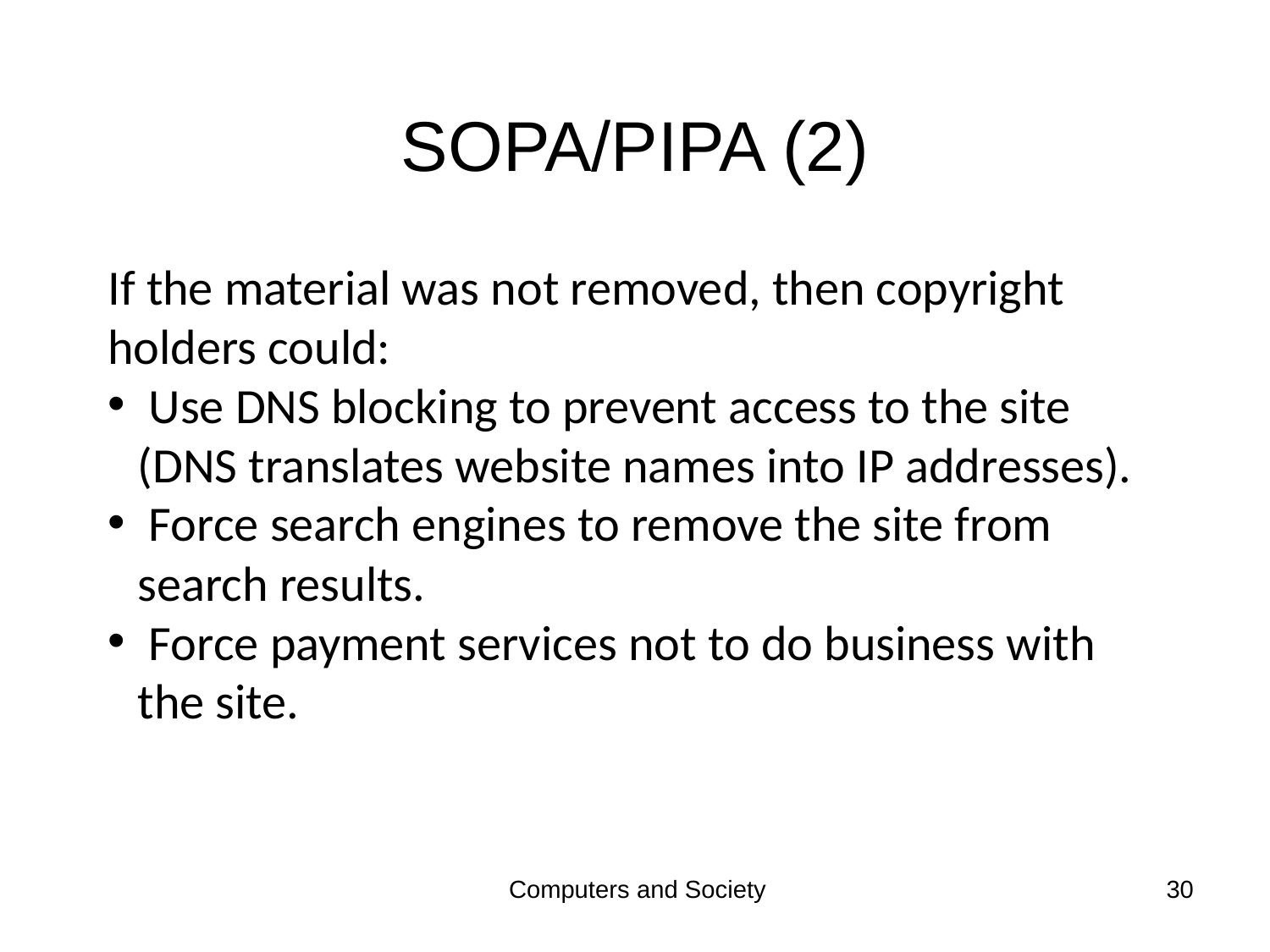

# SOPA/PIPA (2)
If the material was not removed, then copyright holders could:
 Use DNS blocking to prevent access to the site (DNS translates website names into IP addresses).
 Force search engines to remove the site from search results.
 Force payment services not to do business with the site.
Computers and Society
30